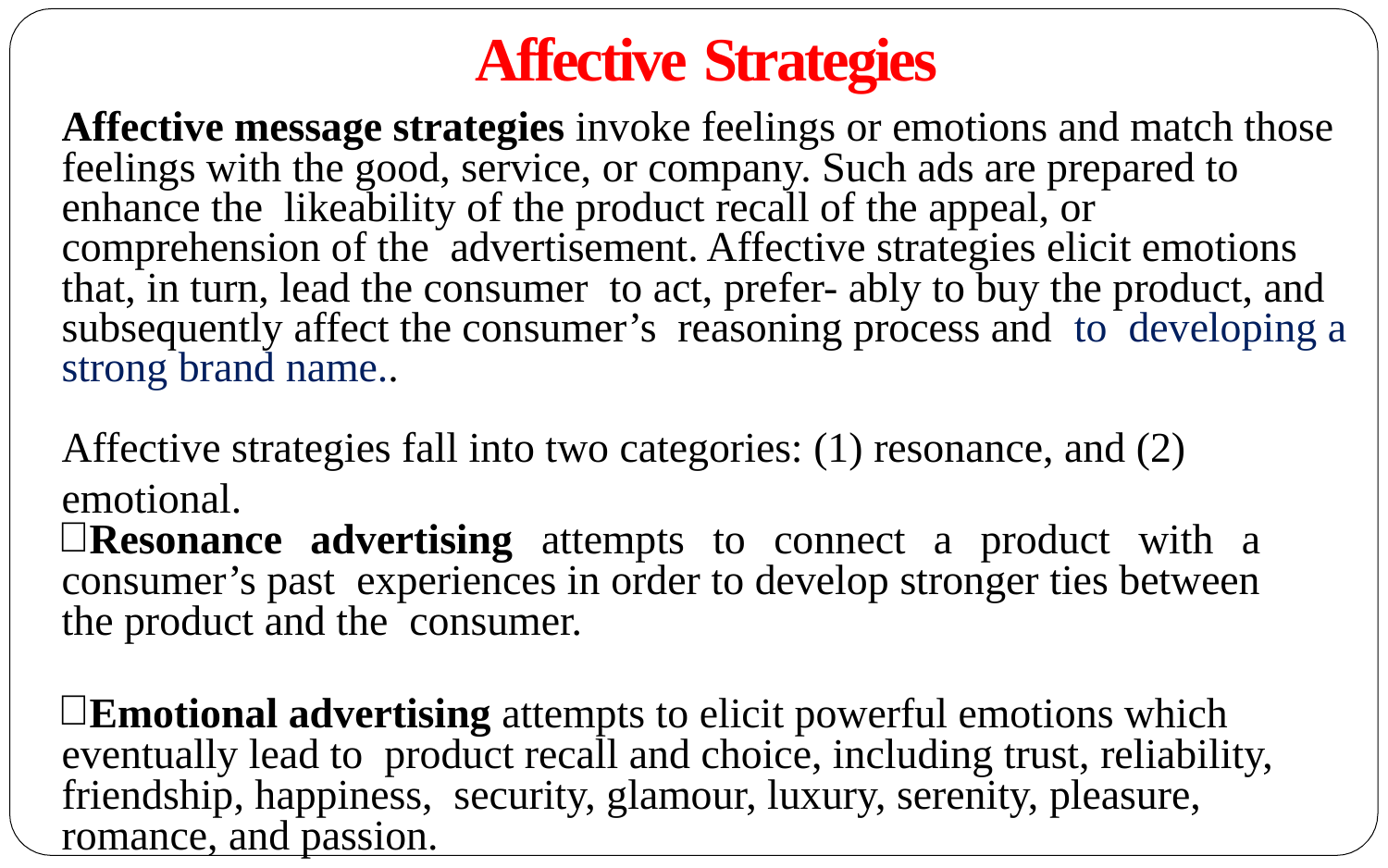

# Affective Strategies
Affective message strategies invoke feelings or emotions and match those  feelings with the good, service, or company. Such ads are prepared to enhance the  likeability of the product recall of the appeal, or comprehension of the  advertisement. Affective strategies elicit emotions that, in turn, lead the consumer  to act, prefer- ably to buy the product, and subsequently affect the consumer’s  reasoning process and  to  developing a strong brand name..
Affective strategies fall into two categories: (1) resonance, and (2) emotional.
Resonance advertising attempts to connect a product with a consumer’s past  experiences in order to develop stronger ties between the product and the  consumer.

Emotional advertising attempts to elicit powerful emotions which eventually lead to  product recall and choice, including trust, reliability, friendship, happiness,  security, glamour, luxury, serenity, pleasure, romance, and passion.